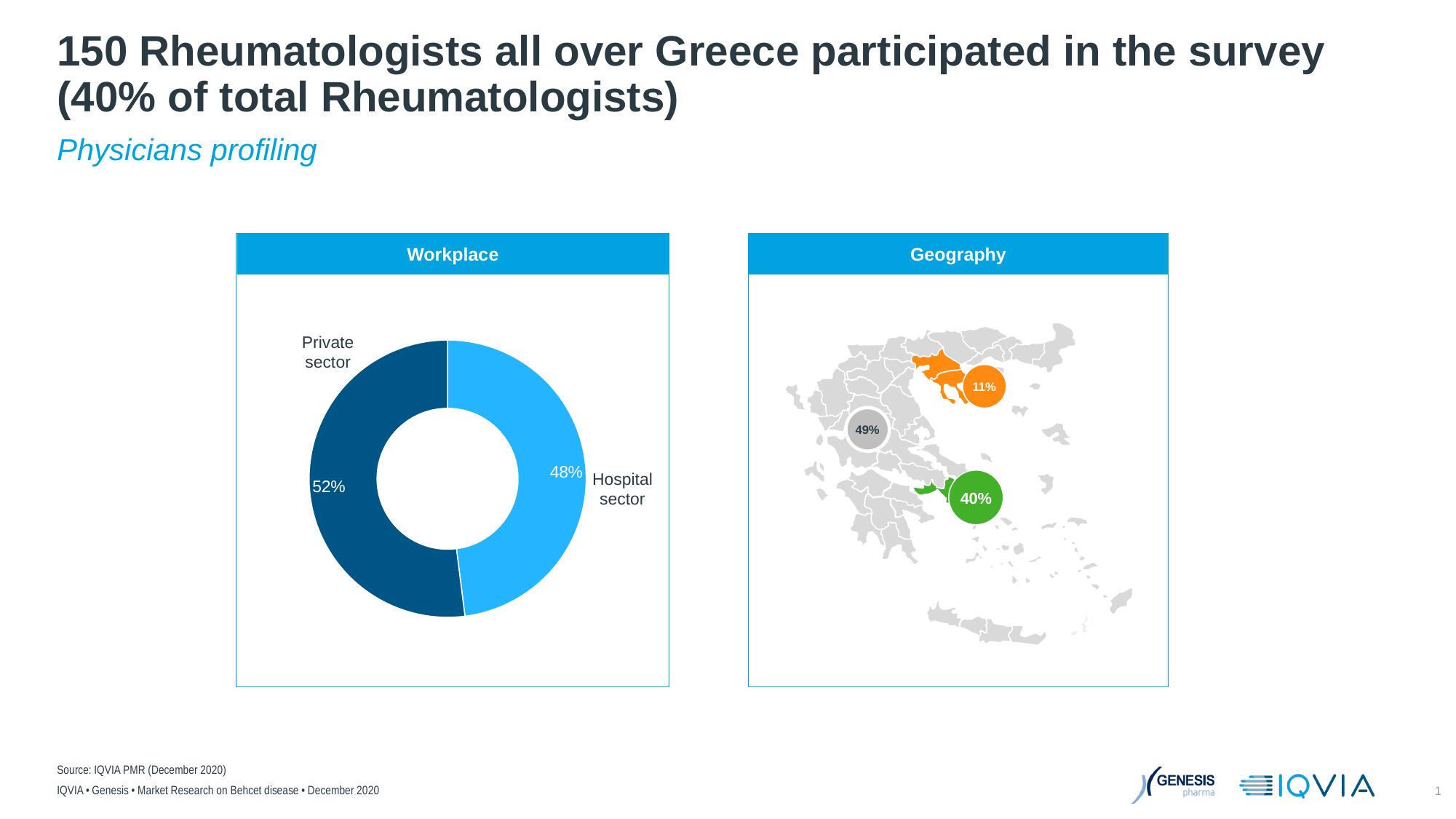

# 150 Rheumatologists all over Greece participated in the survey (40% of total Rheumatologists)
Physicians profiling

Workplace

Geography

### Chart

| Category |  |
|---|---|
Private
sector

11%

49%

Hospital
sector

40%

Source: IQVIA PMR (December 2020)
IQVIA • Genesis • Market Research on Behcet disease • December 2020